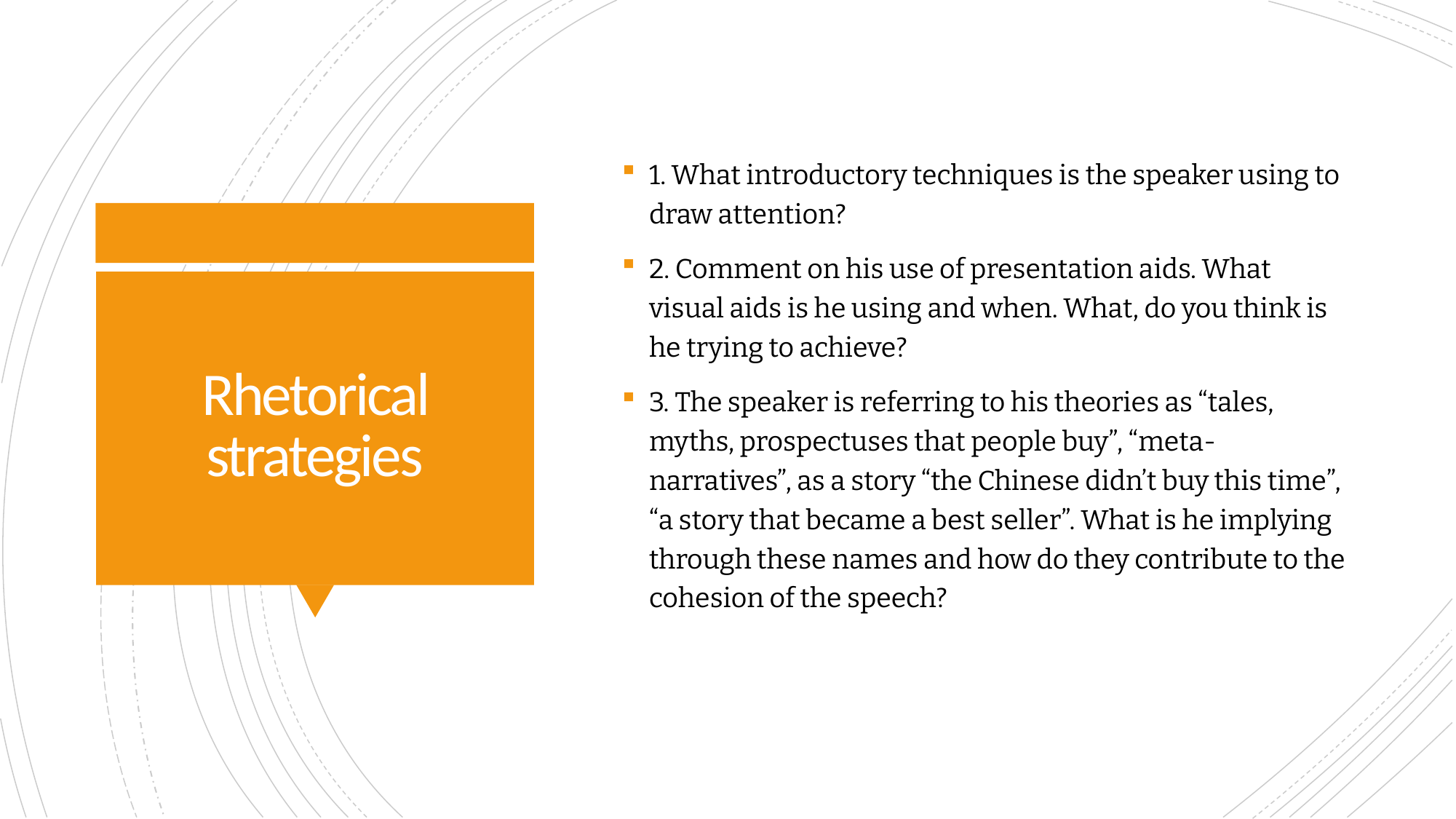

1. What introductory techniques is the speaker using to draw attention?
2. Comment on his use of presentation aids. What visual aids is he using and when. What, do you think is he trying to achieve?
3. The speaker is referring to his theories as “tales, myths, prospectuses that people buy”, “meta-narratives”, as a story “the Chinese didn’t buy this time”, “a story that became a best seller”. What is he implying through these names and how do they contribute to the cohesion of the speech?

# Rhetorical strategies